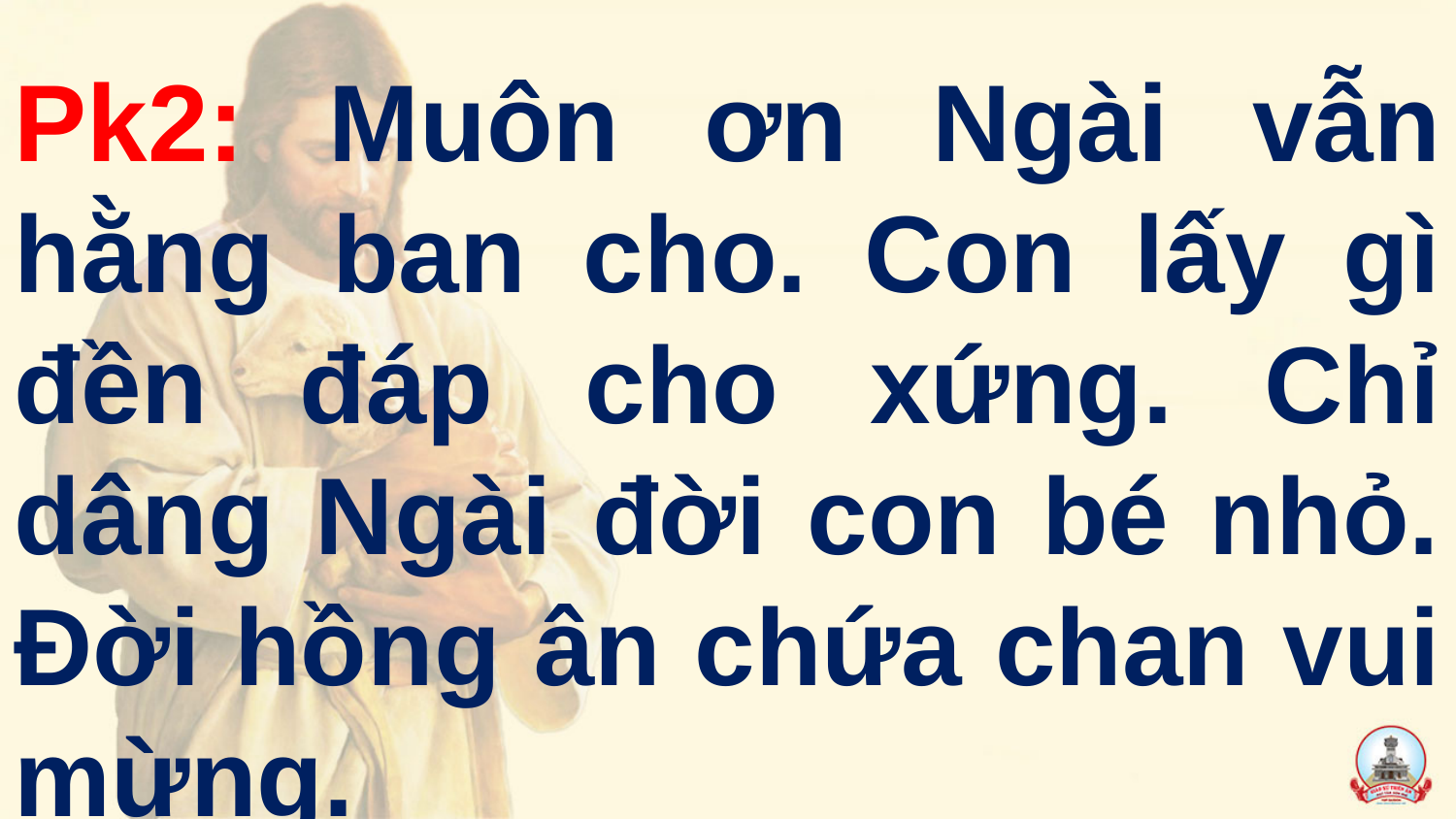

Pk2: Muôn ơn Ngài vẫn hằng ban cho. Con lấy gì đền đáp cho xứng. Chỉ dâng Ngài đời con bé nhỏ. Đời hồng ân chứa chan vui mừng.